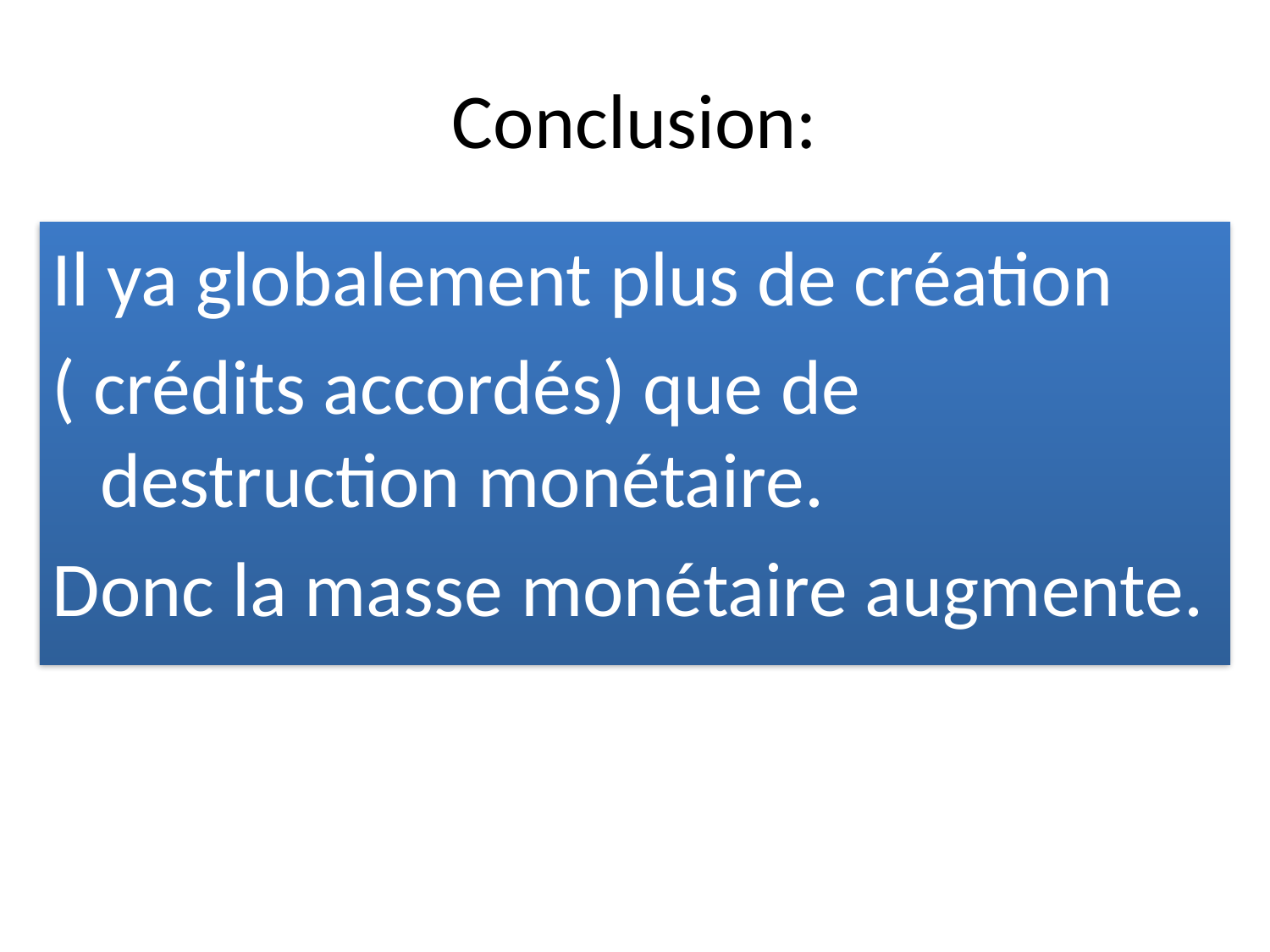

# Conclusion:
Il ya globalement plus de création
( crédits accordés) que de destruction monétaire.
Donc la masse monétaire augmente.